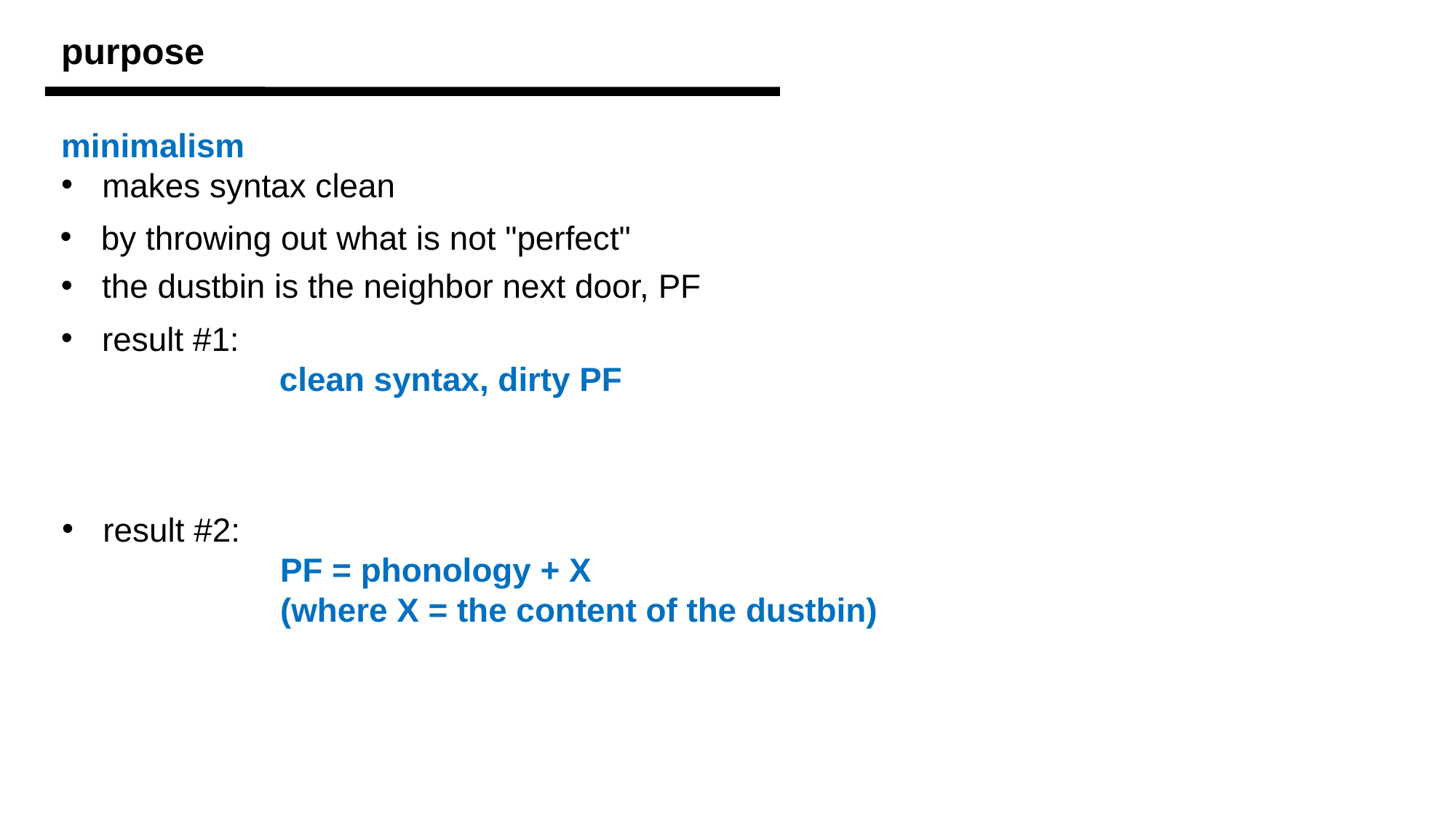

purpose

minimalism
makes syntax clean
by throwing out what is not "perfect"
the dustbin is the neighbor next door, PF
result #1:
		clean syntax, dirty PF

result #2:
		PF = phonology + X
		(where X = the content of the dustbin)